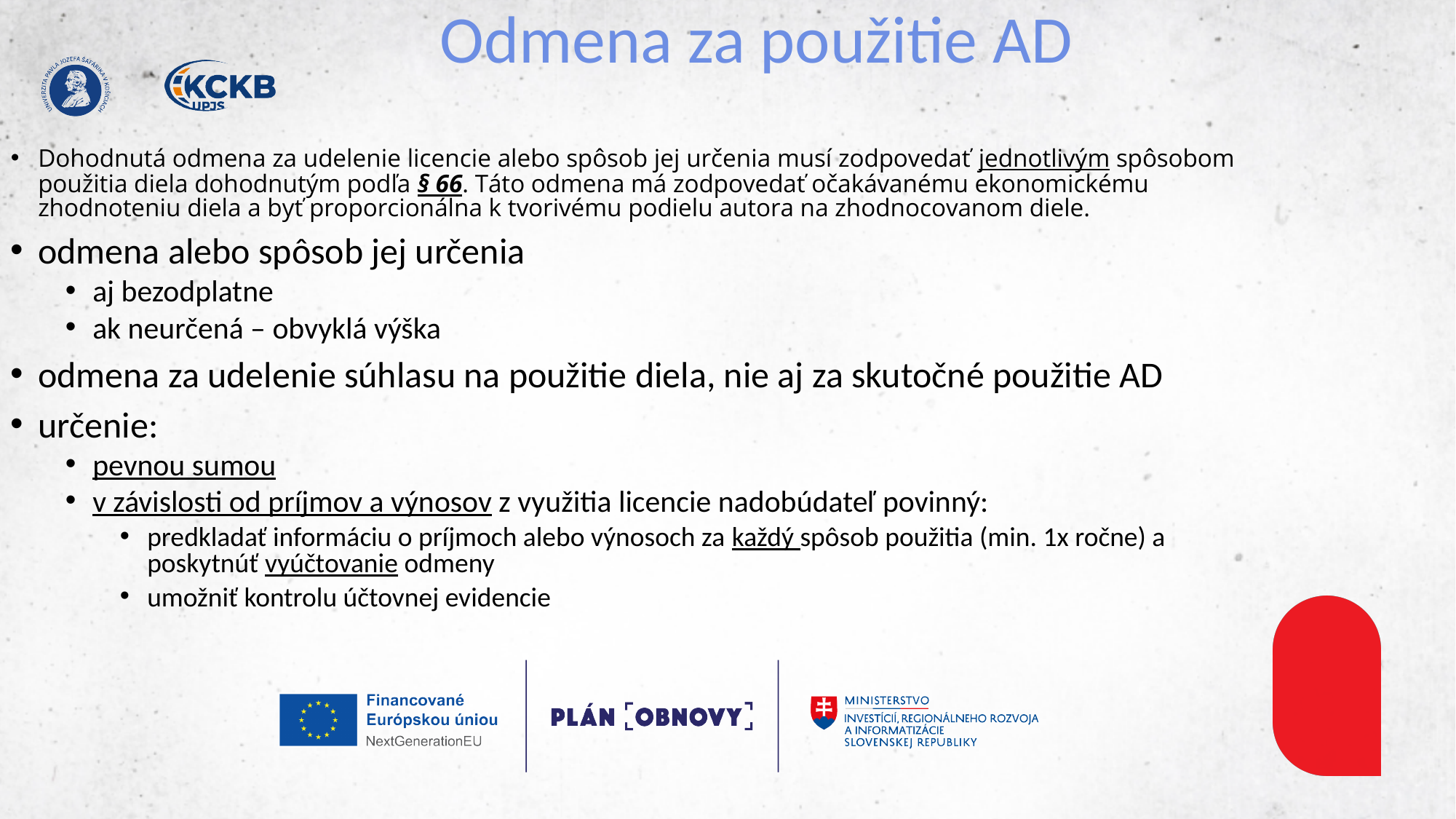

# Odmena za použitie AD
Dohodnutá odmena za udelenie licencie alebo spôsob jej určenia musí zodpovedať jednotlivým spôsobom použitia diela dohodnutým podľa § 66. Táto odmena má zodpovedať očakávanému ekonomickému zhodnoteniu diela a byť proporcionálna k tvorivému podielu autora na zhodnocovanom diele.
odmena alebo spôsob jej určenia
aj bezodplatne
ak neurčená – obvyklá výška
odmena za udelenie súhlasu na použitie diela, nie aj za skutočné použitie AD
určenie:
pevnou sumou
v závislosti od príjmov a výnosov z využitia licencie nadobúdateľ povinný:
predkladať informáciu o príjmoch alebo výnosoch za každý spôsob použitia (min. 1x ročne) a poskytnúť vyúčtovanie odmeny
umožniť kontrolu účtovnej evidencie